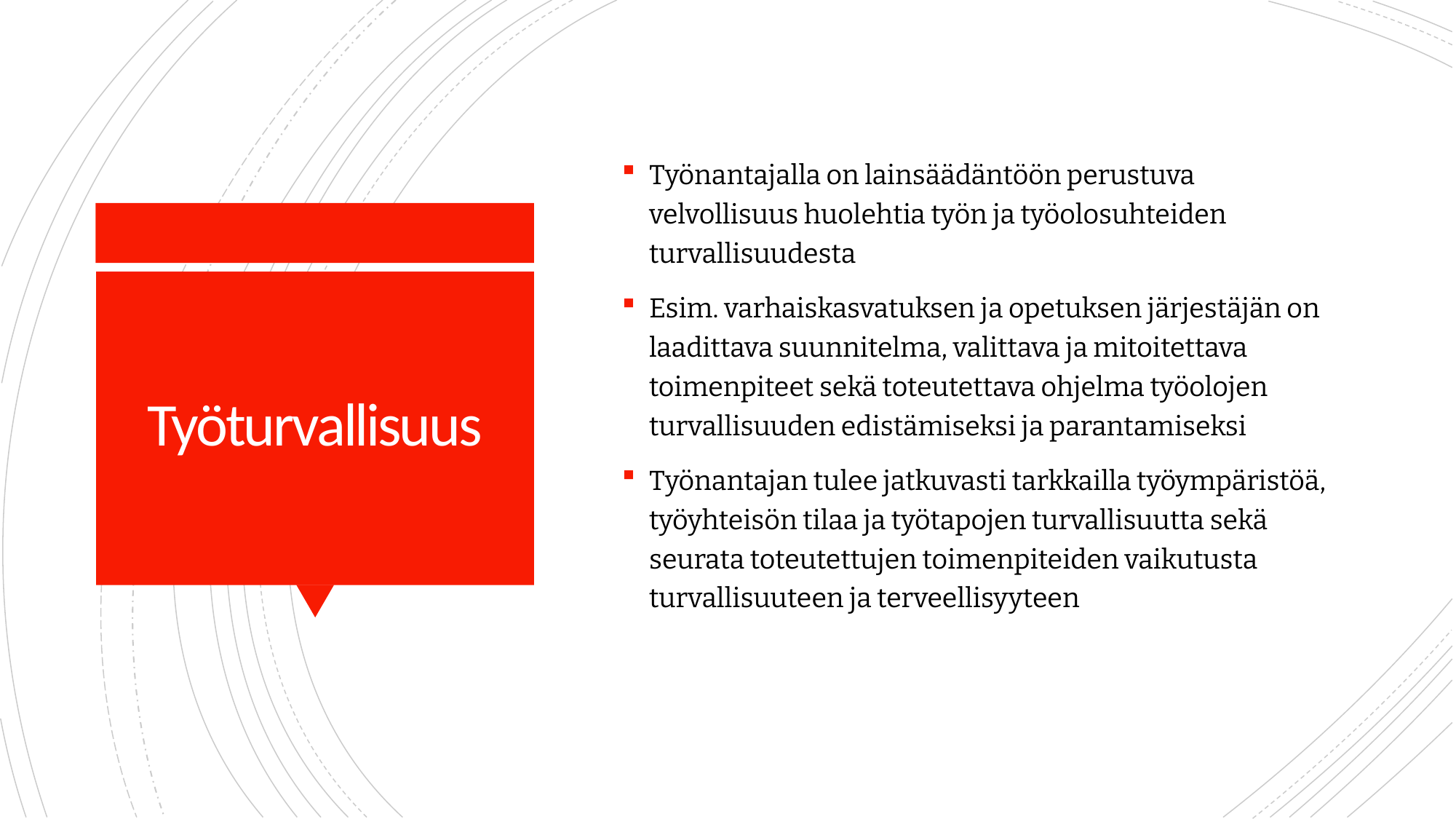

Työnantajalla on lainsäädäntöön perustuva velvollisuus huolehtia työn ja työolosuhteiden turvallisuudesta
Esim. varhaiskasvatuksen ja opetuksen järjestäjän on laadittava suunnitelma, valittava ja mitoitettava toimenpiteet sekä toteutettava ohjelma työolojen turvallisuuden edistämiseksi ja parantamiseksi
Työnantajan tulee jatkuvasti tarkkailla työympäristöä, työyhteisön tilaa ja työtapojen turvallisuutta sekä seurata toteutettujen toimenpiteiden vaikutusta turvallisuuteen ja terveellisyyteen

# Työturvallisuus